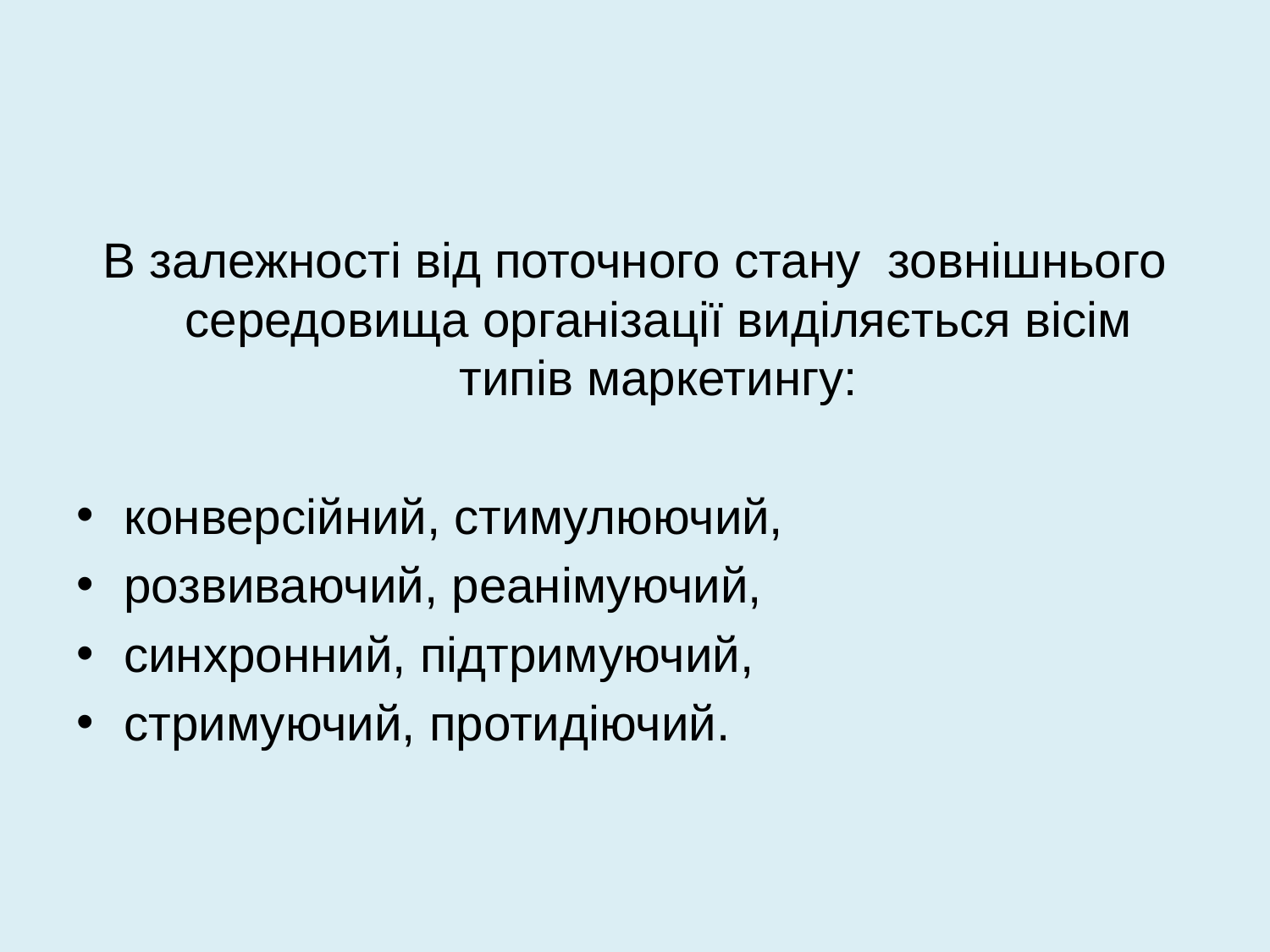

#
В залежності від поточного стану  зовнішнього середовища організації виділяється вісім типів маркетингу:

конверсійний, стимулюючий,
розвиваючий, реанімуючий,
синхронний, підтримуючий,
стримуючий, протидіючий.